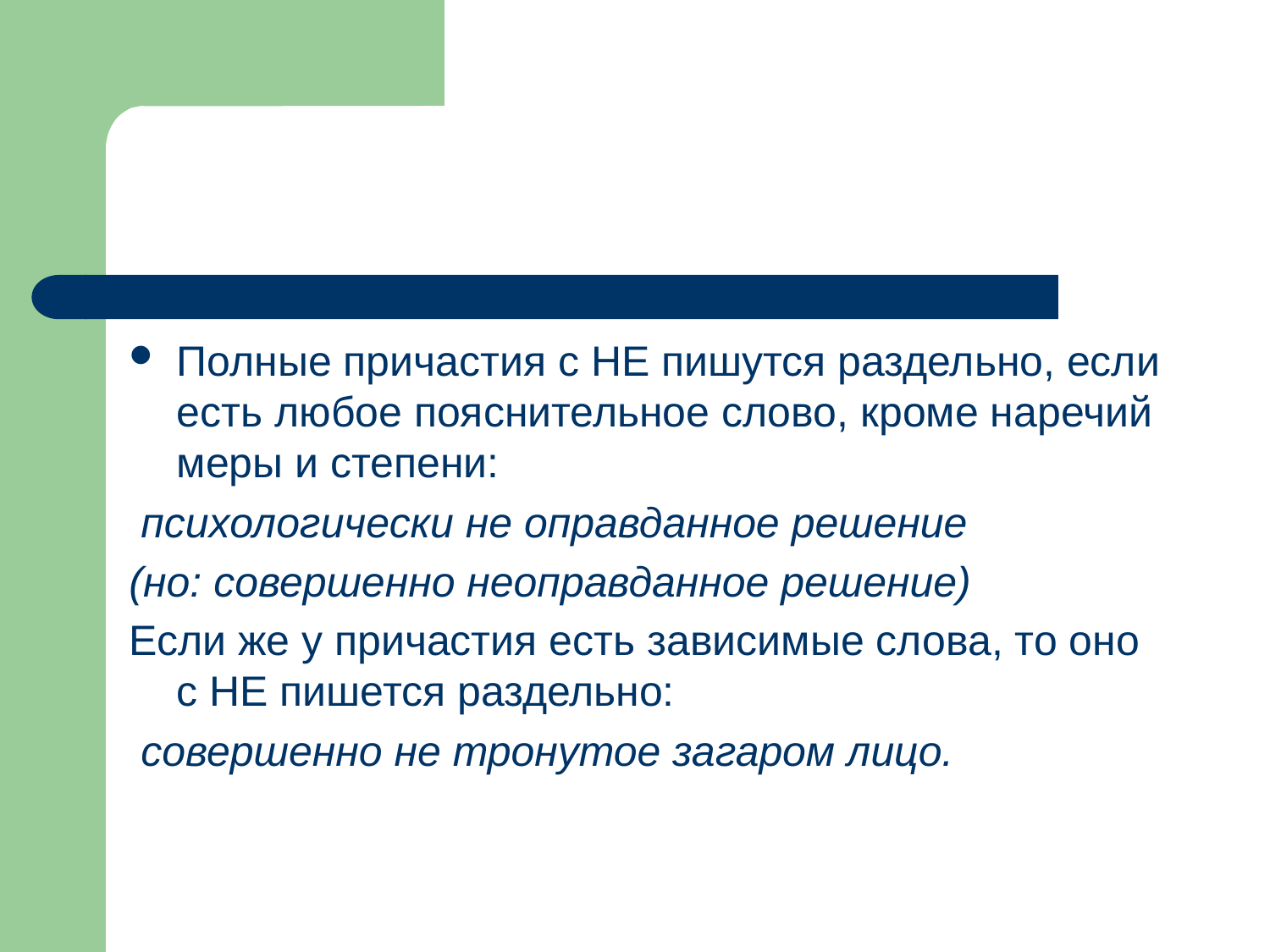

#
Полные причастия с НЕ пишутся раздельно, если есть любое пояснительное слово, кроме наречий меры и степени:
 психологически не оправданное решение
(но: совершенно неоправданное решение)
Если же у причастия есть зависимые слова, то оно с НЕ пишется раздельно:
 совершенно не тронутое загаром лицо.